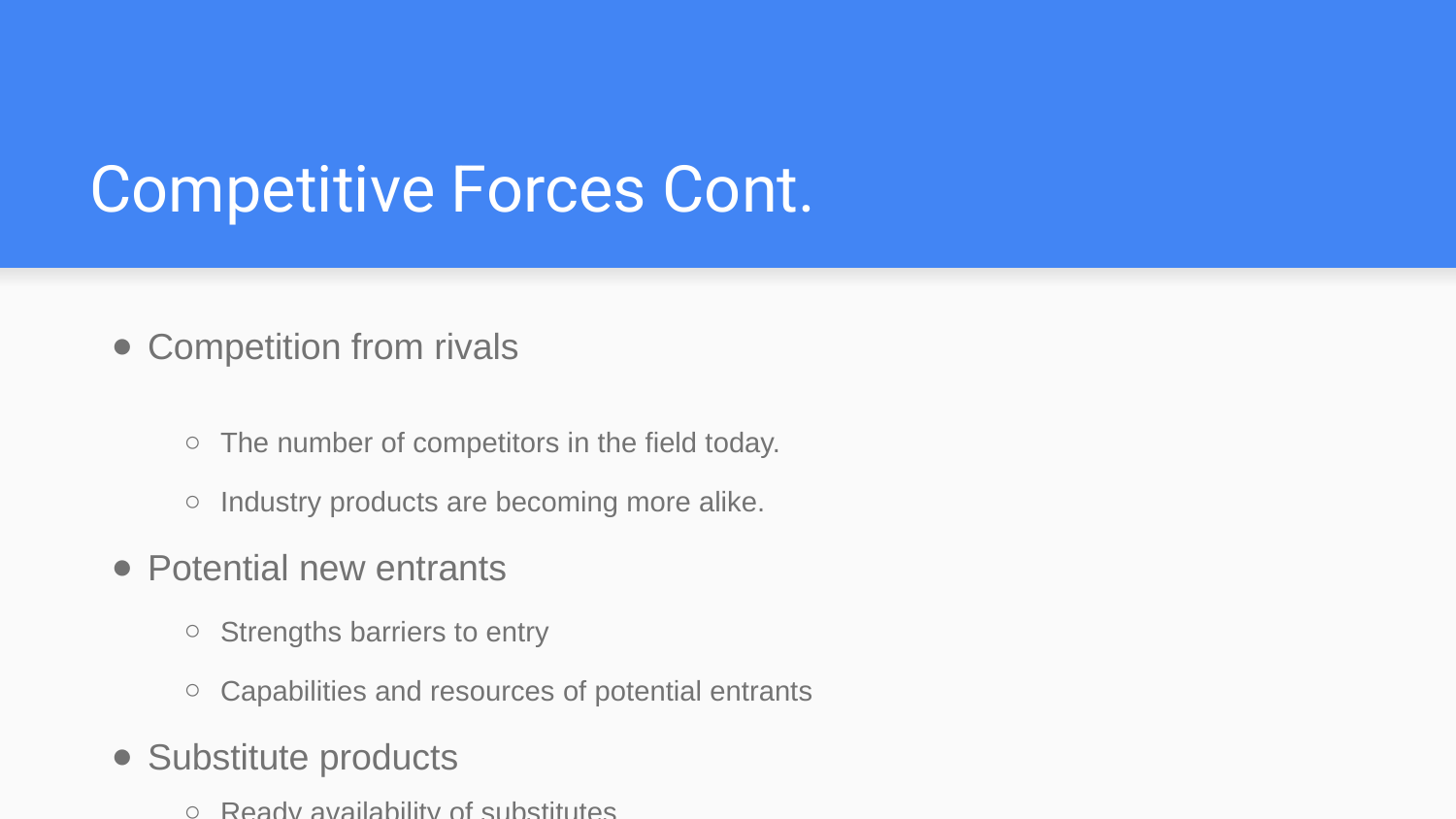

# Competitive Forces Cont.
Competition from rivals
The number of competitors in the field today.
Industry products are becoming more alike.
Potential new entrants
Strengths barriers to entry
Capabilities and resources of potential entrants
Substitute products
Ready availability of substitutes
Pricing, quality, performance, and other relevant attributes of substitutes